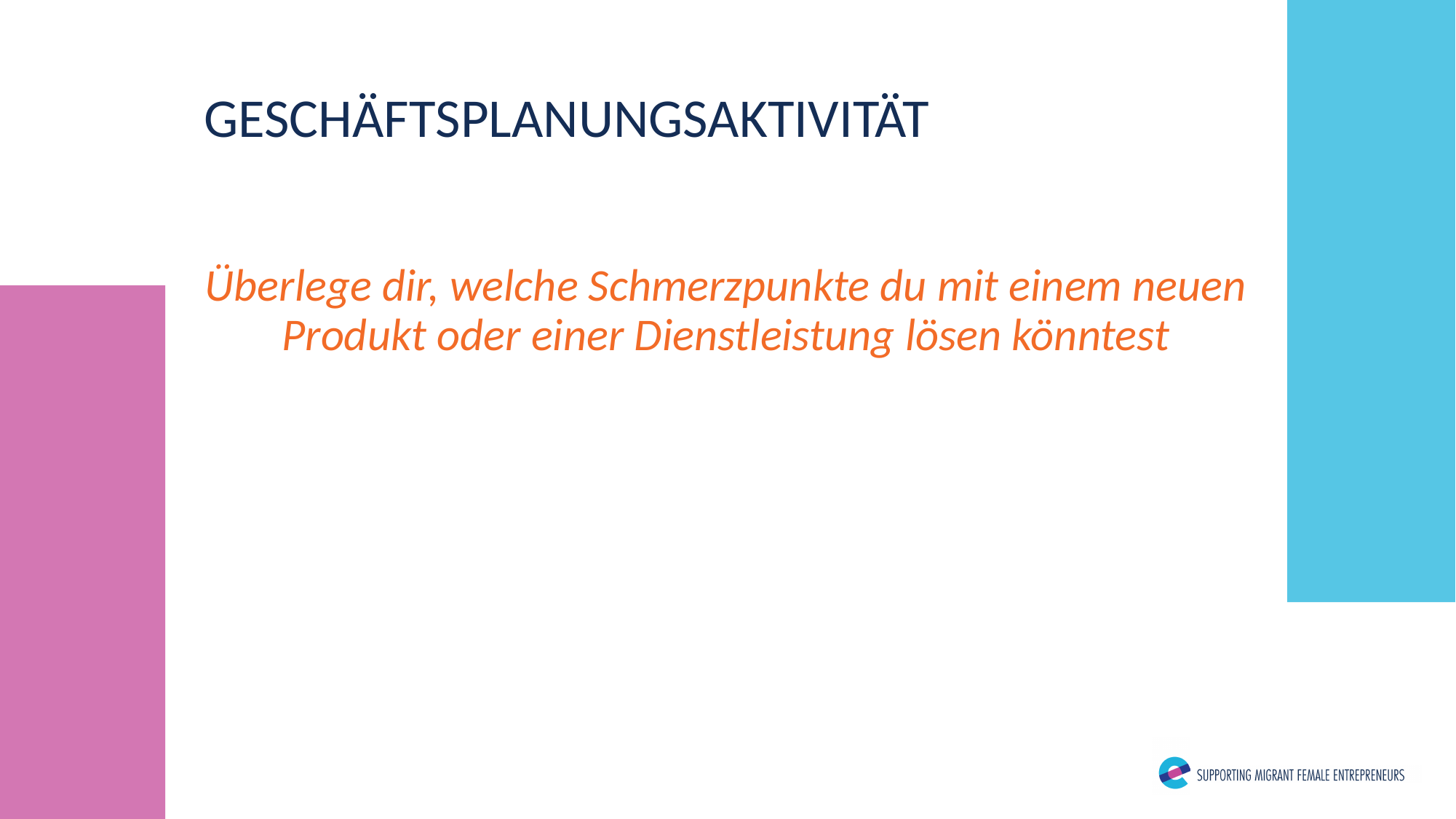

GESCHÄFTSPLANUNGSAKTIVITÄT
Überlege dir, welche Schmerzpunkte du mit einem neuen Produkt oder einer Dienstleistung lösen könntest